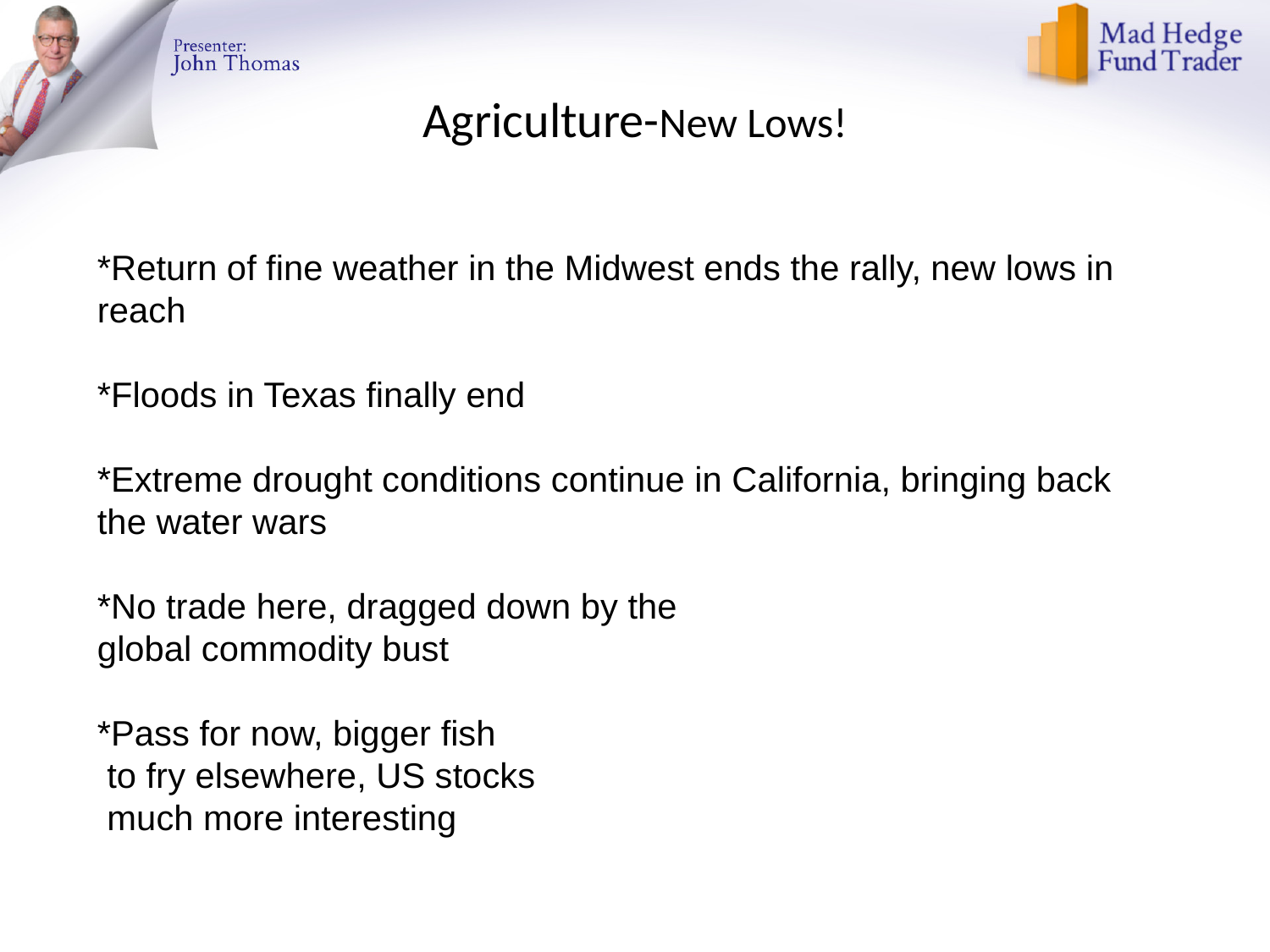

# Agriculture-New Lows!
*Return of fine weather in the Midwest ends the rally, new lows in reach
*Floods in Texas finally end
*Extreme drought conditions continue in California, bringing back the water wars
*No trade here, dragged down by the
global commodity bust
*Pass for now, bigger fish
 to fry elsewhere, US stocks
 much more interesting